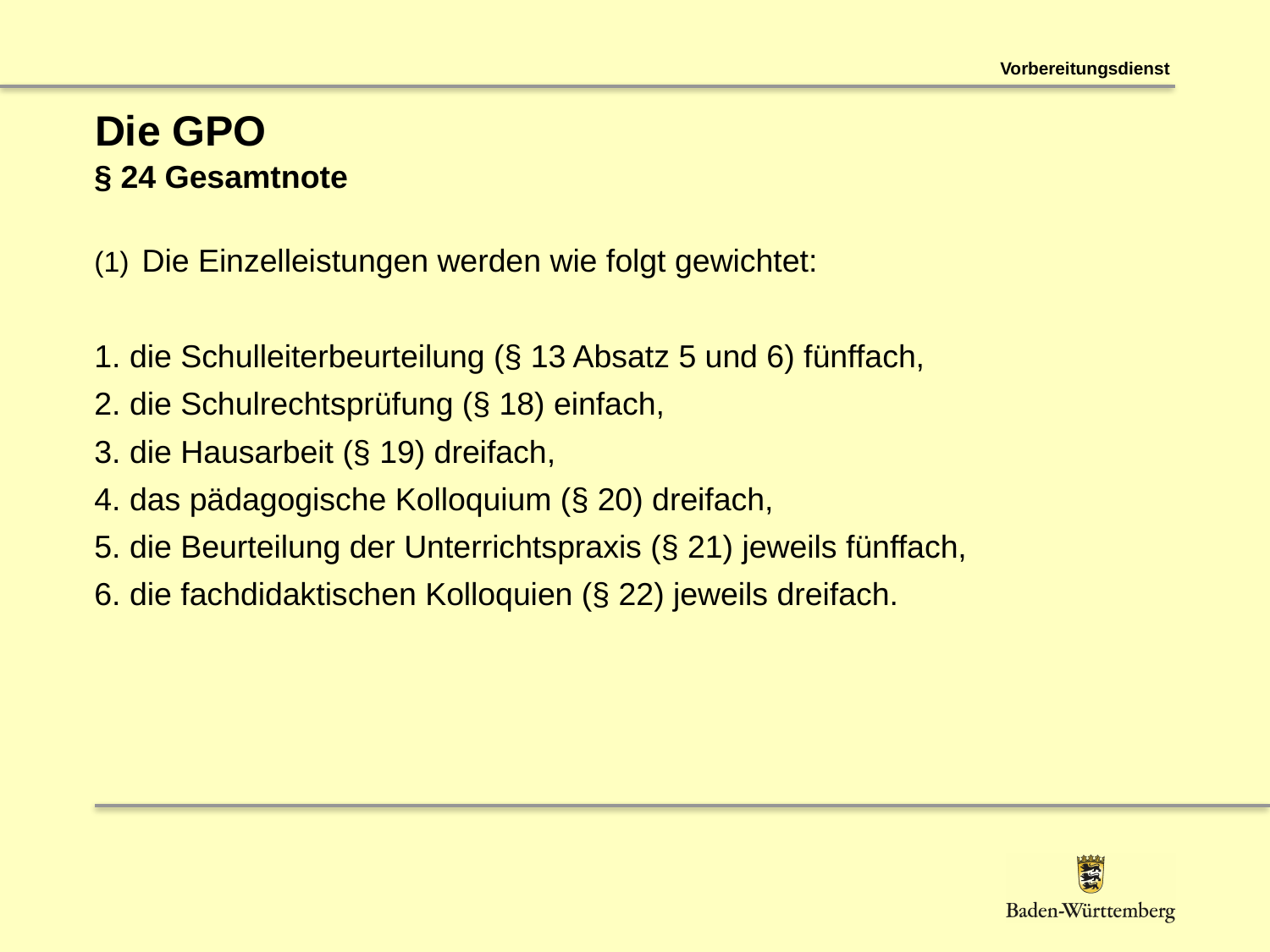

Vorbereitungsdienst
# Die GPO
§ 24 Gesamtnote

Die Einzelleistungen werden wie folgt gewichtet:

1. die Schulleiterbeurteilung (§ 13 Absatz 5 und 6) fünffach,
2. die Schulrechtsprüfung (§ 18) einfach,
3. die Hausarbeit (§ 19) dreifach,
4. das pädagogische Kolloquium (§ 20) dreifach,
5. die Beurteilung der Unterrichtspraxis (§ 21) jeweils fünffach,
6. die fachdidaktischen Kolloquien (§ 22) jeweils dreifach.